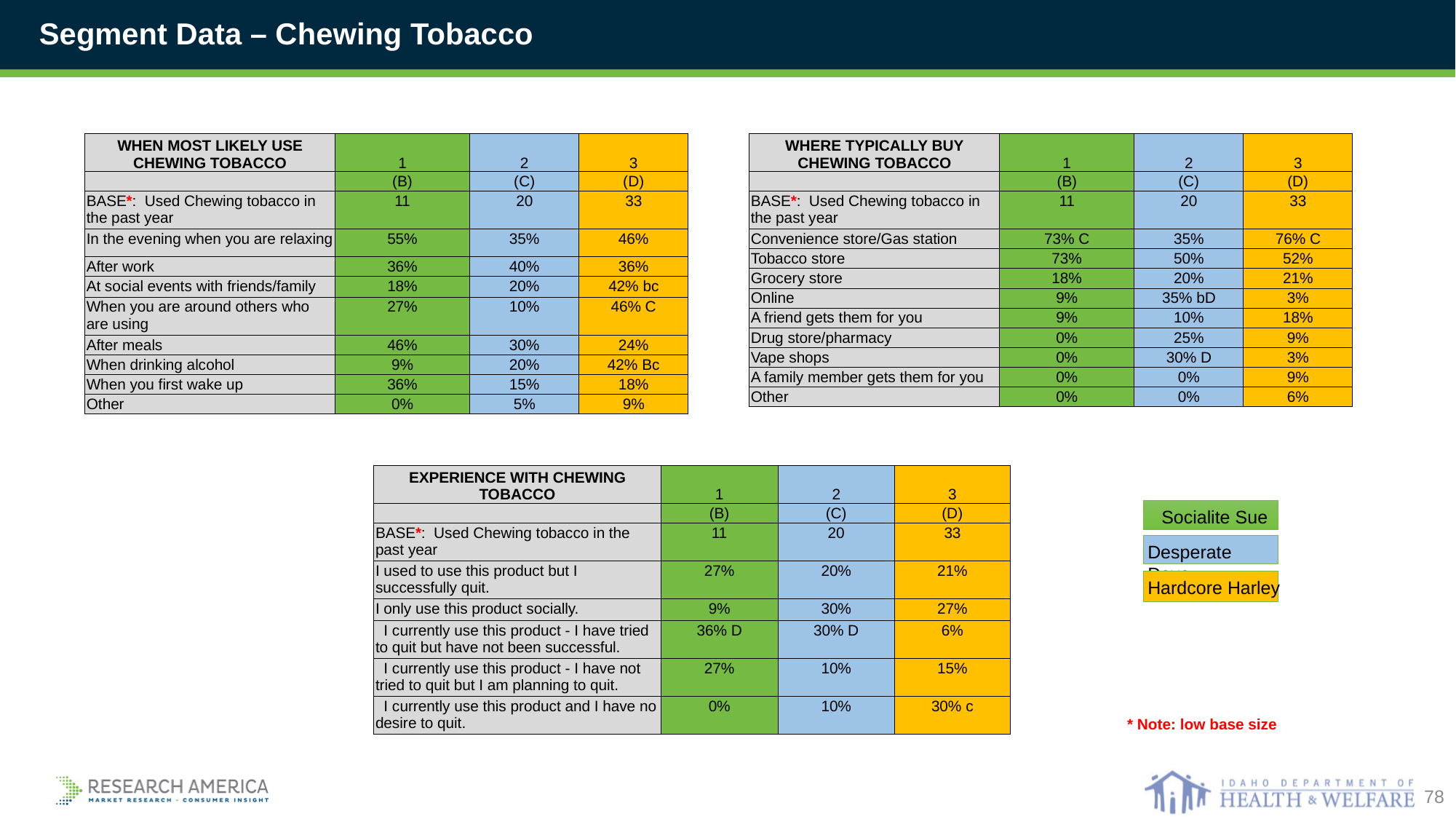

Segment Data – Chewing Tobacco
| WHEN MOST LIKELY USE CHEWING TOBACCO | 1 | 2 | 3 |
| --- | --- | --- | --- |
|  | (B) | (C) | (D) |
| BASE\*: Used Chewing tobacco in the past year | 11 | 20 | 33 |
| In the evening when you are relaxing | 55% | 35% | 46% |
| After work | 36% | 40% | 36% |
| At social events with friends/family | 18% | 20% | 42% bc |
| When you are around others who are using | 27% | 10% | 46% C |
| After meals | 46% | 30% | 24% |
| When drinking alcohol | 9% | 20% | 42% Bc |
| When you first wake up | 36% | 15% | 18% |
| Other | 0% | 5% | 9% |
| WHERE TYPICALLY BUY CHEWING TOBACCO | 1 | 2 | 3 |
| --- | --- | --- | --- |
|  | (B) | (C) | (D) |
| BASE\*: Used Chewing tobacco in the past year | 11 | 20 | 33 |
| Convenience store/Gas station | 73% C | 35% | 76% C |
| Tobacco store | 73% | 50% | 52% |
| Grocery store | 18% | 20% | 21% |
| Online | 9% | 35% bD | 3% |
| A friend gets them for you | 9% | 10% | 18% |
| Drug store/pharmacy | 0% | 25% | 9% |
| Vape shops | 0% | 30% D | 3% |
| A family member gets them for you | 0% | 0% | 9% |
| Other | 0% | 0% | 6% |

| EXPERIENCE WITH CHEWING TOBACCO | 1 | 2 | 3 |
| --- | --- | --- | --- |
|  | (B) | (C) | (D) |
| BASE\*: Used Chewing tobacco in the past year | 11 | 20 | 33 |
| I used to use this product but I successfully quit. | 27% | 20% | 21% |
| I only use this product socially. | 9% | 30% | 27% |
| I currently use this product - I have tried to quit but have not been successful. | 36% D | 30% D | 6% |
| I currently use this product - I have not tried to quit but I am planning to quit. | 27% | 10% | 15% |
| I currently use this product and I have no desire to quit. | 0% | 10% | 30% c |

Socialite Sue
Desperate Dave

Hardcore Harley

* Note: low base size
78